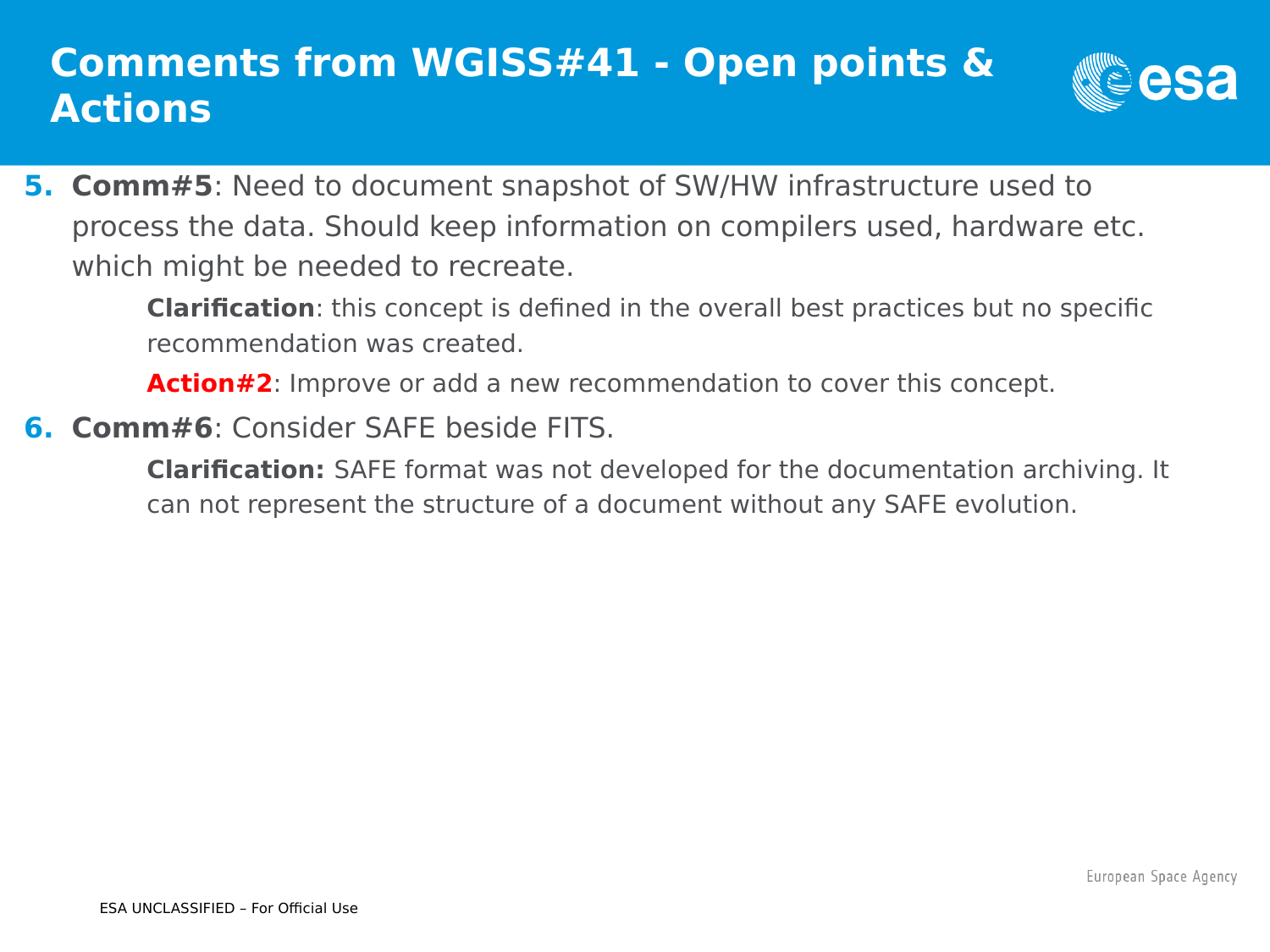

# Comments from WGISS#41 - Open points & Actions
Comm#5: Need to document snapshot of SW/HW infrastructure used to process the data. Should keep information on compilers used, hardware etc. which might be needed to recreate.
Clarification: this concept is defined in the overall best practices but no specific recommendation was created.
Action#2: Improve or add a new recommendation to cover this concept.
Comm#6: Consider SAFE beside FITS.
Clarification: SAFE format was not developed for the documentation archiving. It can not represent the structure of a document without any SAFE evolution.
ESA UNCLASSIFIED – For Official Use